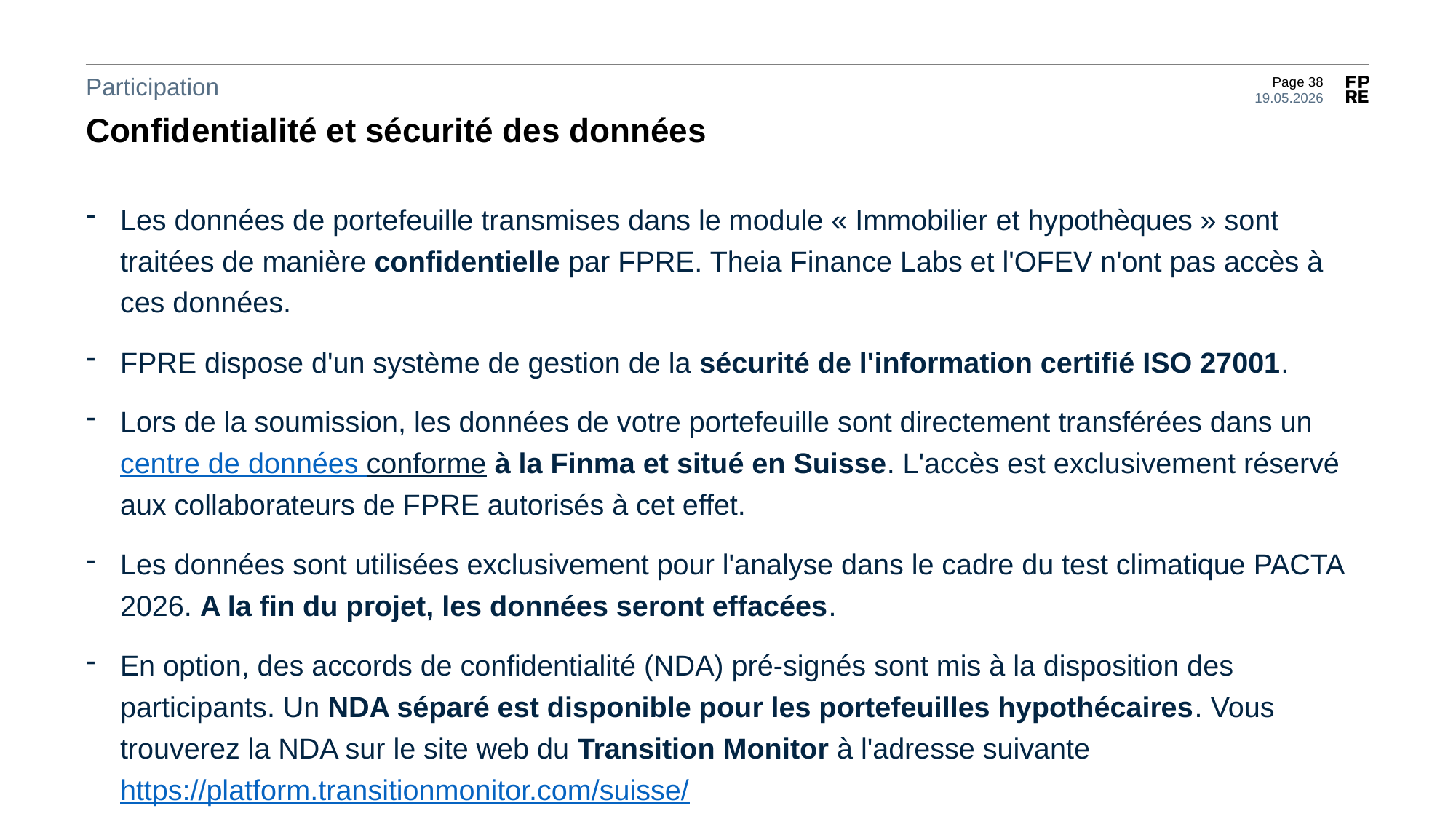

Participation
Confidentialité et sécurité des données
Les données de portefeuille transmises dans le module « Immobilier et hypothèques » sont traitées de manière confidentielle par FPRE. Theia Finance Labs et l'OFEV n'ont pas accès à ces données.
FPRE dispose d'un système de gestion de la sécurité de l'information certifié ISO 27001.
Lors de la soumission, les données de votre portefeuille sont directement transférées dans un centre de données conforme à la Finma et situé en Suisse. L'accès est exclusivement réservé aux collaborateurs de FPRE autorisés à cet effet.
Les données sont utilisées exclusivement pour l'analyse dans le cadre du test climatique PACTA 2026. A la fin du projet, les données seront effacées.
En option, des accords de confidentialité (NDA) pré-signés sont mis à la disposition des participants. Un NDA séparé est disponible pour les portefeuilles hypothécaires. Vous trouverez la NDA sur le site web du Transition Monitor à l'adresse suivante https://platform.transitionmonitor.com/suisse/